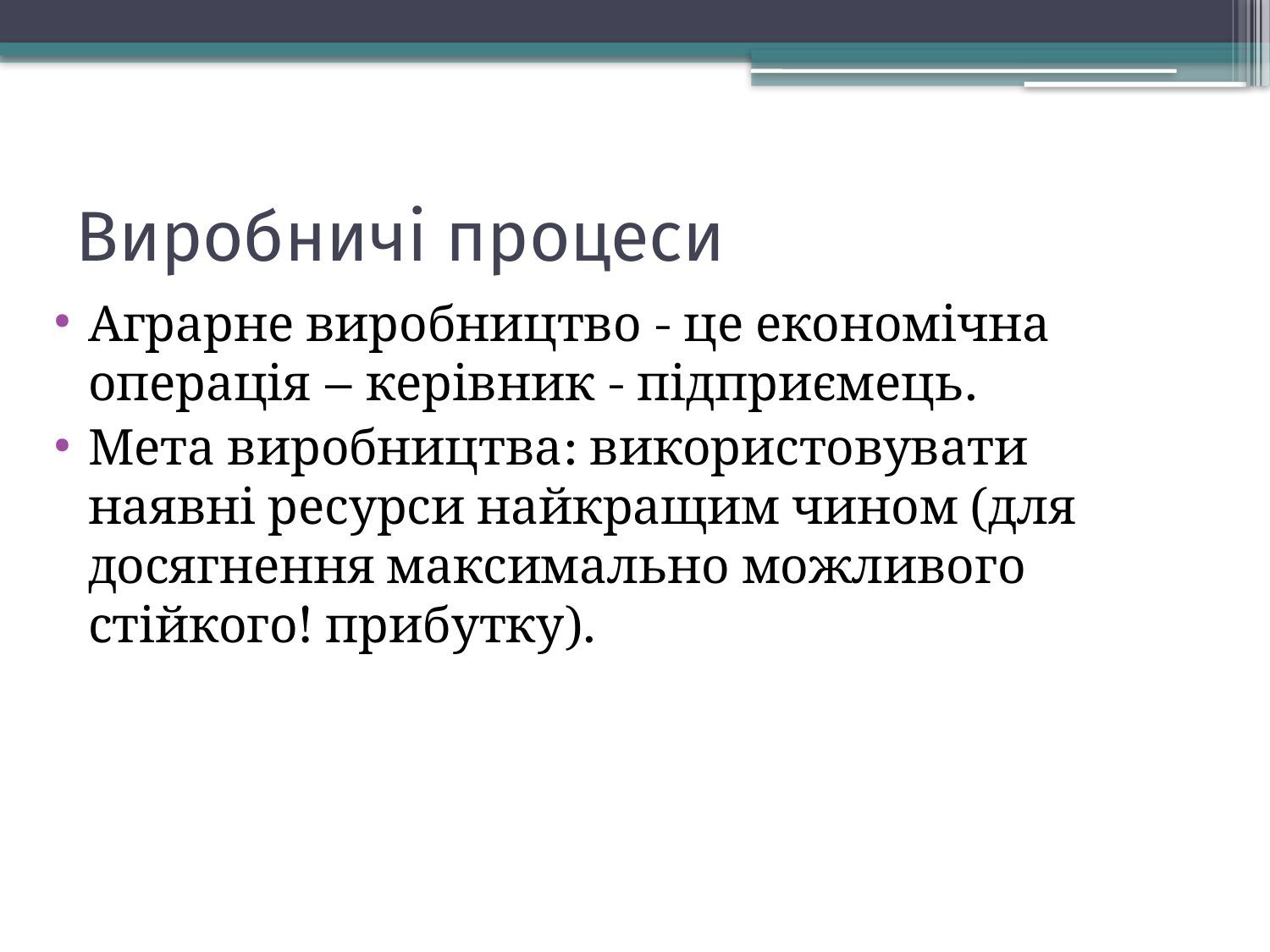

# Виробничі процеси
Аграрне виробництво - це економічна операція – керівник - підприємець.
Мета виробництва: використовувати наявні ресурси найкращим чином (для досягнення максимально можливого стійкого! прибутку).